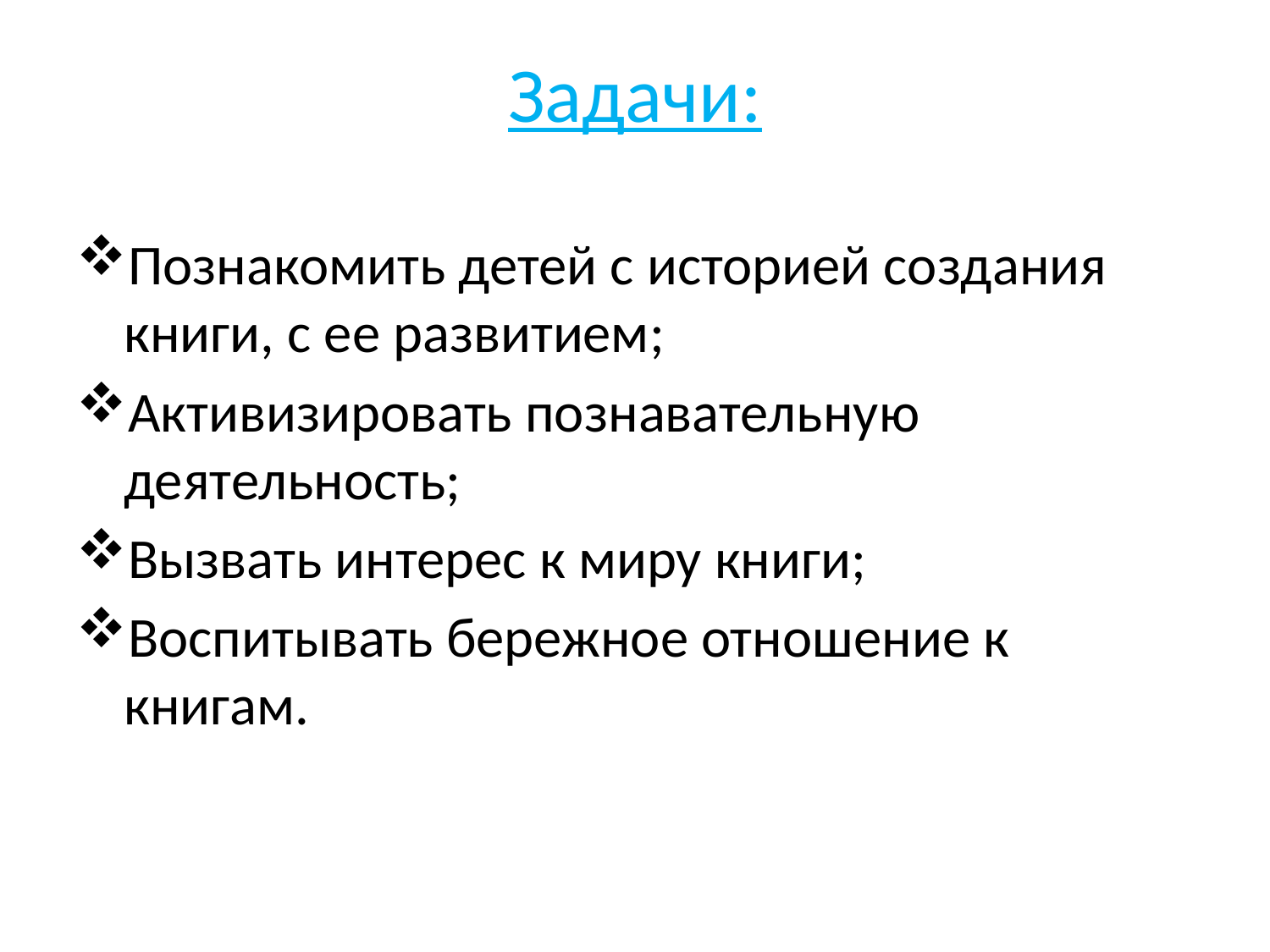

# Задачи:
Познакомить детей с историей создания книги, с ее развитием;
Активизировать познавательную деятельность;
Вызвать интерес к миру книги;
Воспитывать бережное отношение к книгам.